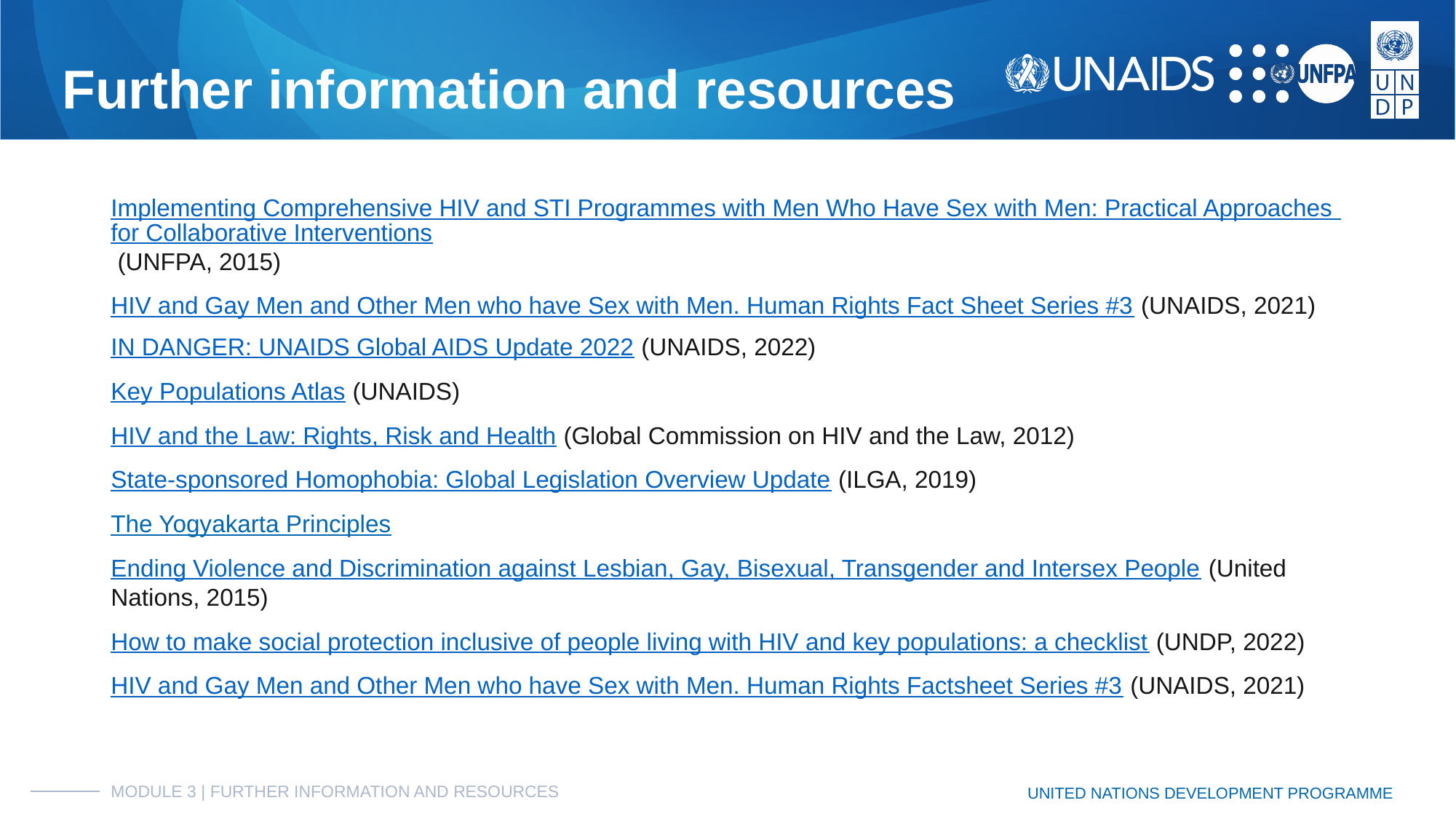

# Further information and resources
Implementing Comprehensive HIV and STI Programmes with Men Who Have Sex with Men: Practical Approaches for Collaborative Interventions (UNFPA, 2015)
HIV and Gay Men and Other Men who have Sex with Men. Human Rights Fact Sheet Series #3 (UNAIDS, 2021)
IN DANGER: UNAIDS Global AIDS Update 2022 (UNAIDS, 2022)
Key Populations Atlas (UNAIDS)
HIV and the Law: Rights, Risk and Health (Global Commission on HIV and the Law, 2012)
State-sponsored Homophobia: Global Legislation Overview Update (ILGA, 2019)
The Yogyakarta Principles
Ending Violence and Discrimination against Lesbian, Gay, Bisexual, Transgender and Intersex People (United Nations, 2015)
How to make social protection inclusive of people living with HIV and key populations: a checklist (UNDP, 2022)
HIV and Gay Men and Other Men who have Sex with Men. Human Rights Factsheet Series #3 (UNAIDS, 2021)

MODULE 3 | FURTHER INFORMATION AND RESOURCES